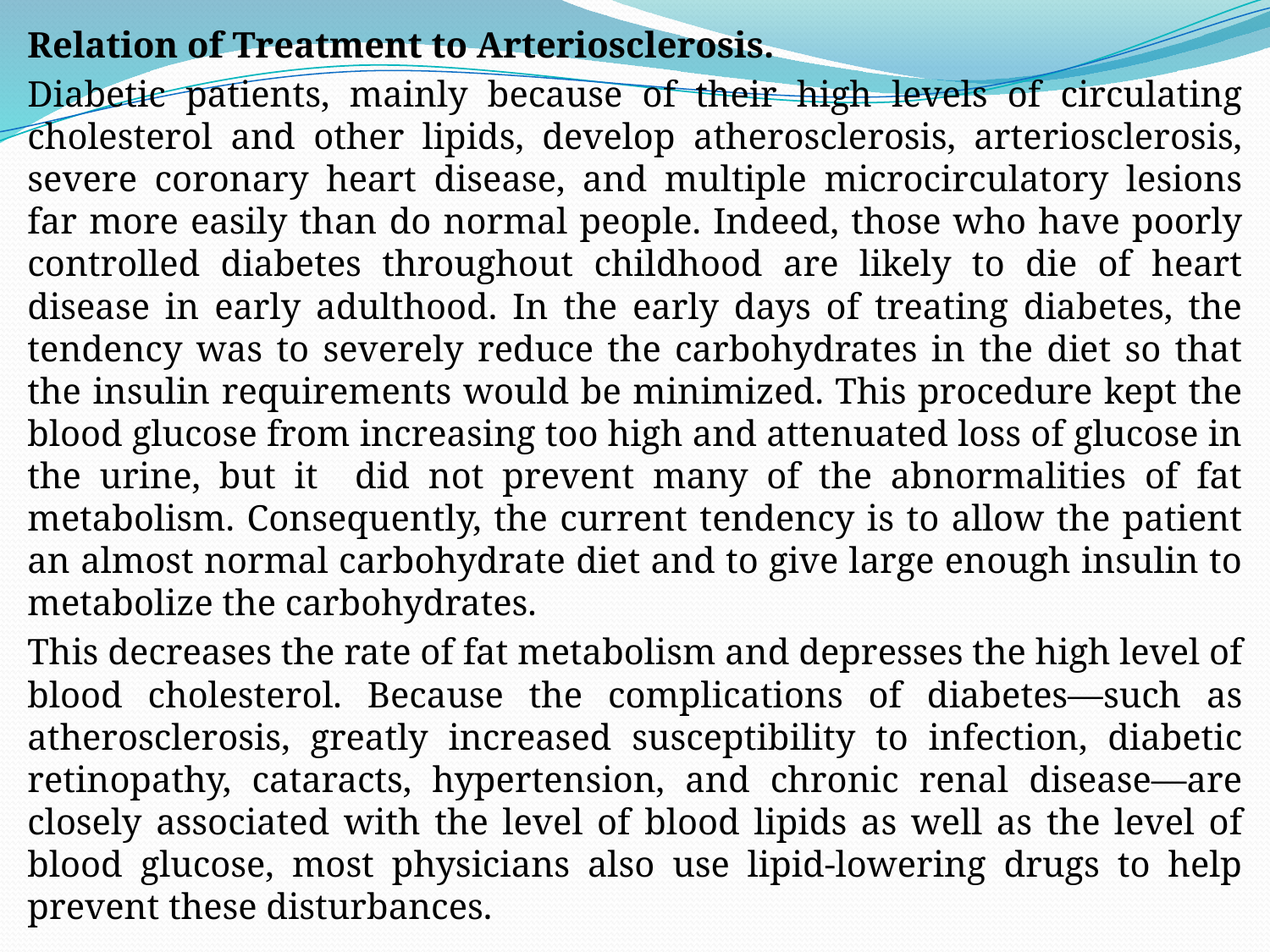

Relation of Treatment to Arteriosclerosis.
Diabetic patients, mainly because of their high levels of circulating cholesterol and other lipids, develop atherosclerosis, arteriosclerosis, severe coronary heart disease, and multiple microcirculatory lesions far more easily than do normal people. Indeed, those who have poorly controlled diabetes throughout childhood are likely to die of heart disease in early adulthood. In the early days of treating diabetes, the tendency was to severely reduce the carbohydrates in the diet so that the insulin requirements would be minimized. This procedure kept the blood glucose from increasing too high and attenuated loss of glucose in the urine, but it  did not prevent many of the abnormalities of fat metabolism. Consequently, the current tendency is to allow the patient an almost normal carbohydrate diet and to give large enough insulin to metabolize the carbohydrates.
This decreases the rate of fat metabolism and depresses the high level of blood cholesterol. Because the complications of diabetes—such as atherosclerosis, greatly increased susceptibility to infection, diabetic retinopathy, cataracts, hypertension, and chronic renal disease—are closely associated with the level of blood lipids as well as the level of blood glucose, most physicians also use lipid-lowering drugs to help prevent these disturbances.